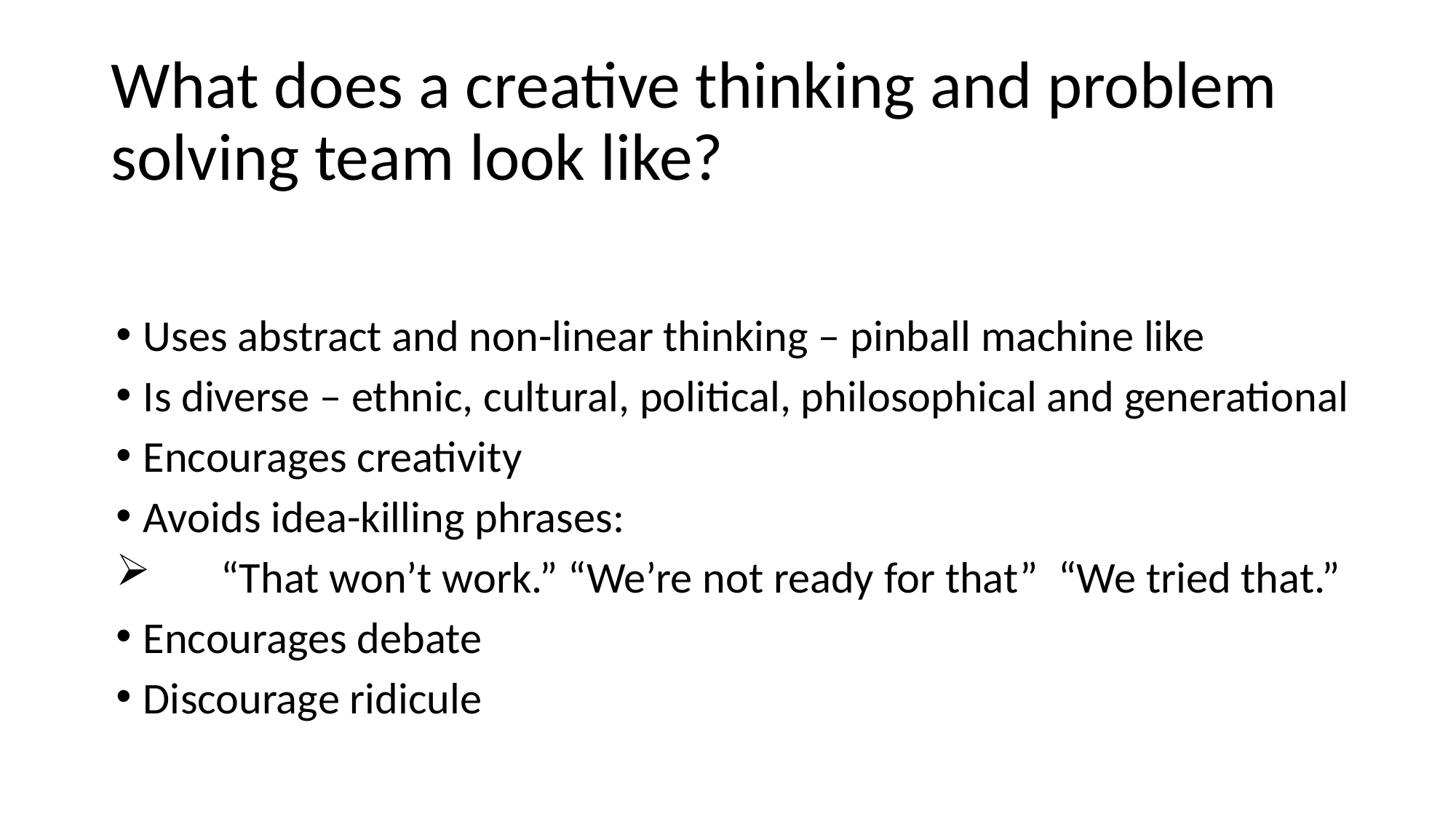

# What does a creative thinking and problem solving team look like?
Uses abstract and non-linear thinking – pinball machine like
Is diverse – ethnic, cultural, political, philosophical and generational
Encourages creativity
Avoids idea-killing phrases:
       “That won’t work.” “We’re not ready for that”  “We tried that.”
Encourages debate
Discourage ridicule